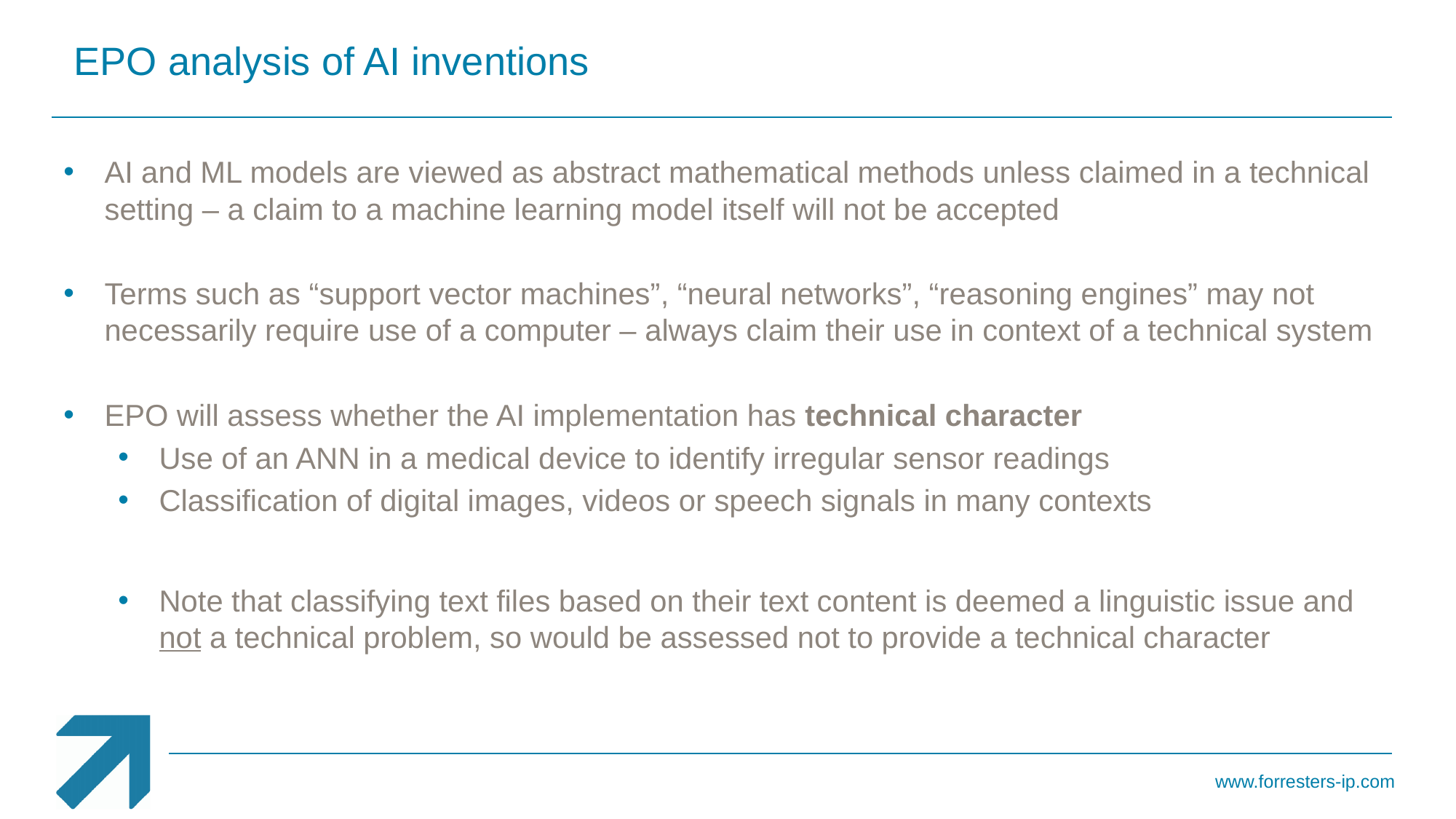

EPO analysis of AI inventions

AI and ML models are viewed as abstract mathematical methods unless claimed in a technical setting – a claim to a machine learning model itself will not be accepted

Terms such as “support vector machines”, “neural networks”, “reasoning engines” may not necessarily require use of a computer – always claim their use in context of a technical system

EPO will assess whether the AI implementation has technical character
Use of an ANN in a medical device to identify irregular sensor readings
Classification of digital images, videos or speech signals in many contexts

Note that classifying text files based on their text content is deemed a linguistic issue and not a technical problem, so would be assessed not to provide a technical character